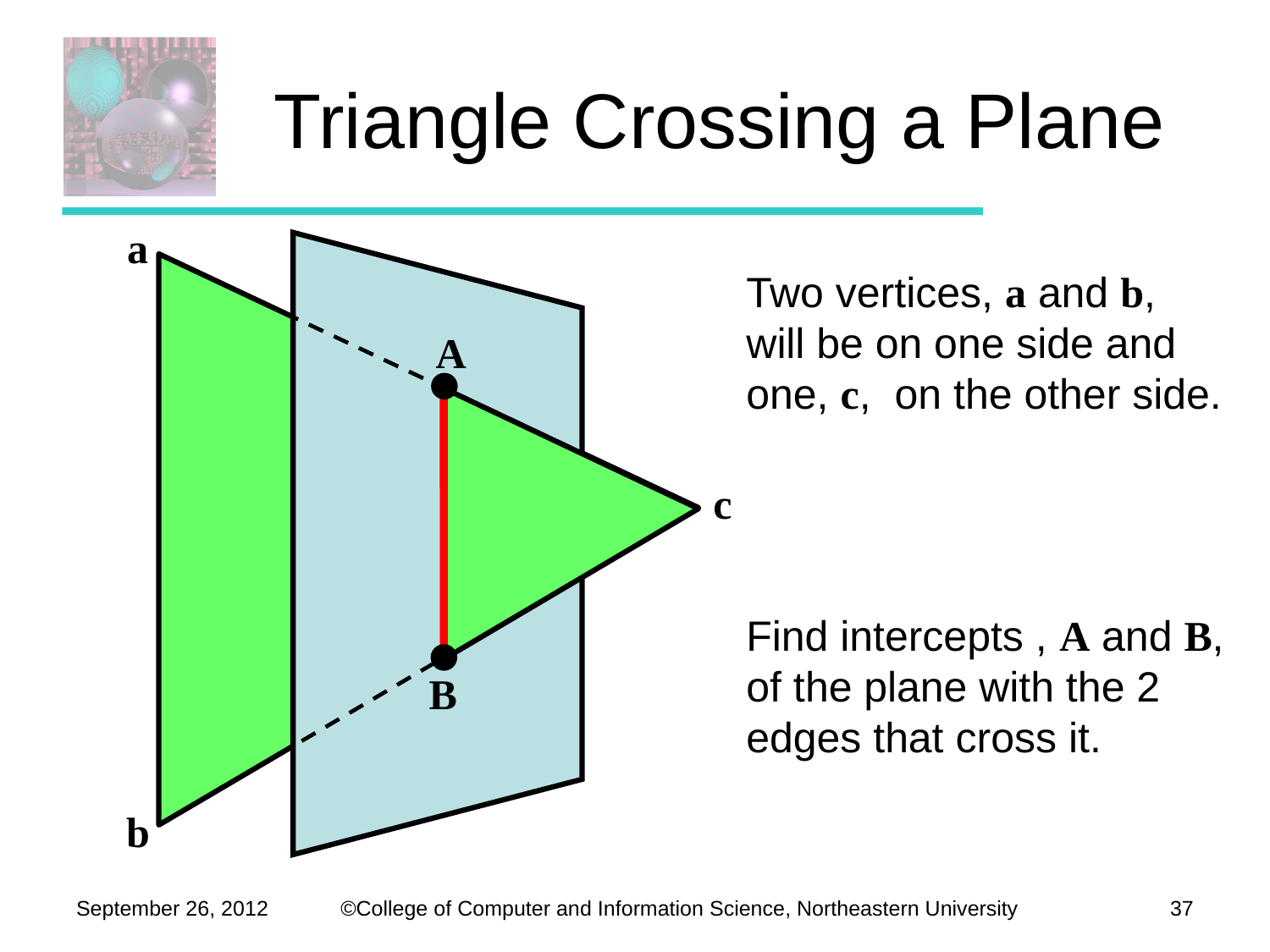

# Triangle Crossing a Plane
a

Two vertices, a and b, will be on one side and one, c,  on the other side.
A

c

Find intercepts , A and B, of the plane with the 2 edges that cross it.

B
b
September 26, 2012
37